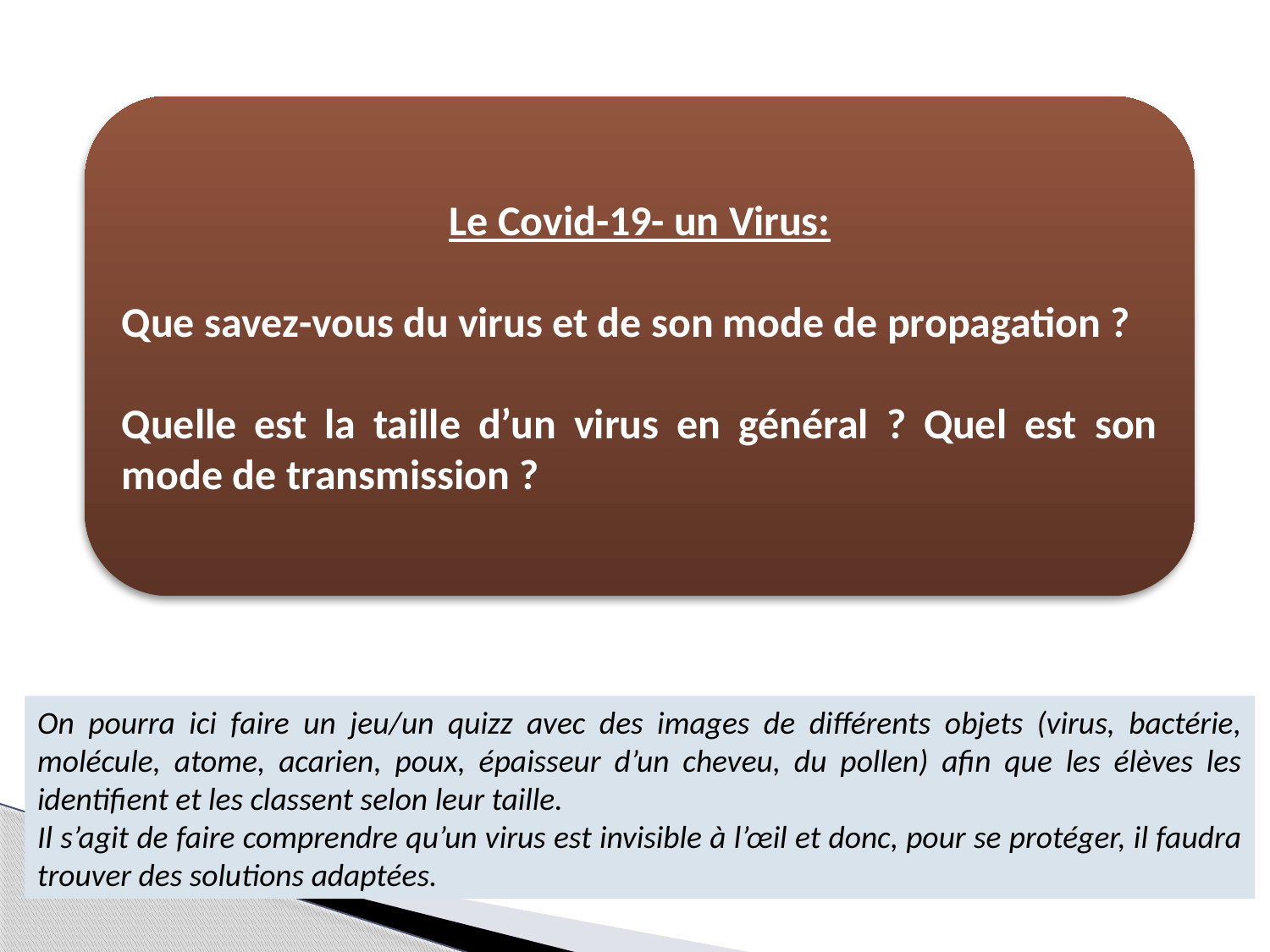

Le Covid-19- un Virus:

Que savez-vous du virus et de son mode de propagation ?

Quelle est la taille d’un virus en général ? Quel est son mode de transmission ?

On pourra ici faire un jeu/un quizz avec des images de différents objets (virus, bactérie, molécule, atome, acarien, poux, épaisseur d’un cheveu, du pollen) afin que les élèves les identifient et les classent selon leur taille.
Il s’agit de faire comprendre qu’un virus est invisible à l’œil et donc, pour se protéger, il faudra trouver des solutions adaptées.